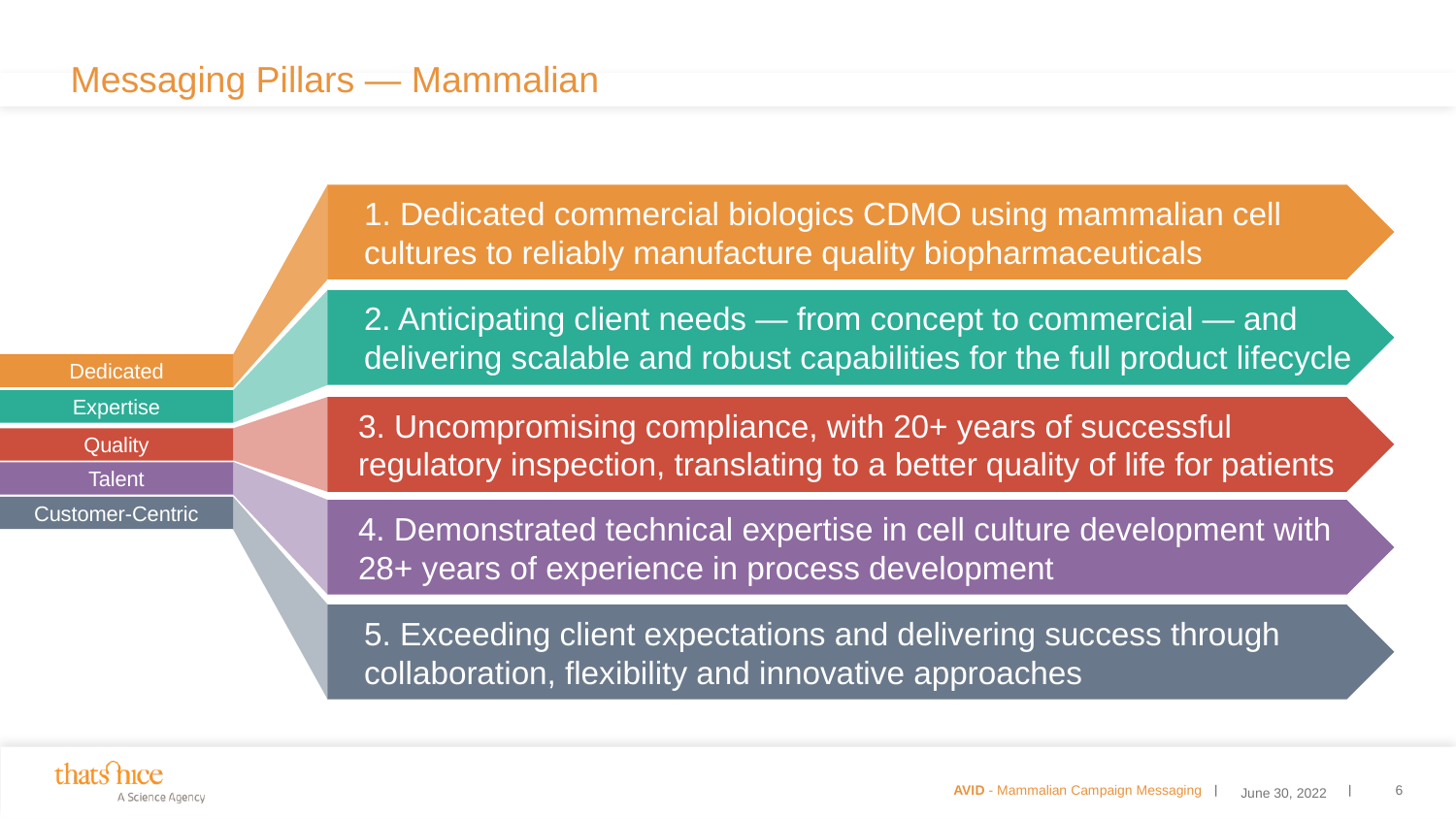

# Messaging Pillars — Mammalian

Dedicated
1. Dedicated commercial biologics CDMO using mammalian cell cultures to reliably manufacture quality biopharmaceuticals

Expertise
2. Anticipating client needs — from concept to commercial — and delivering scalable and robust capabilities for the full product lifecycle

Quality
3. Uncompromising compliance, with 20+ years of successful regulatory inspection, translating to a better quality of life for patients
Customer-Centric

4. Demonstrated technical expertise in cell culture development with 28+ years of experience in process development
5. Exceeding client expectations and delivering success through collaboration, flexibility and innovative approaches

Talent

6
AVID - Mammalian Campaign Messaging
June 30, 2022